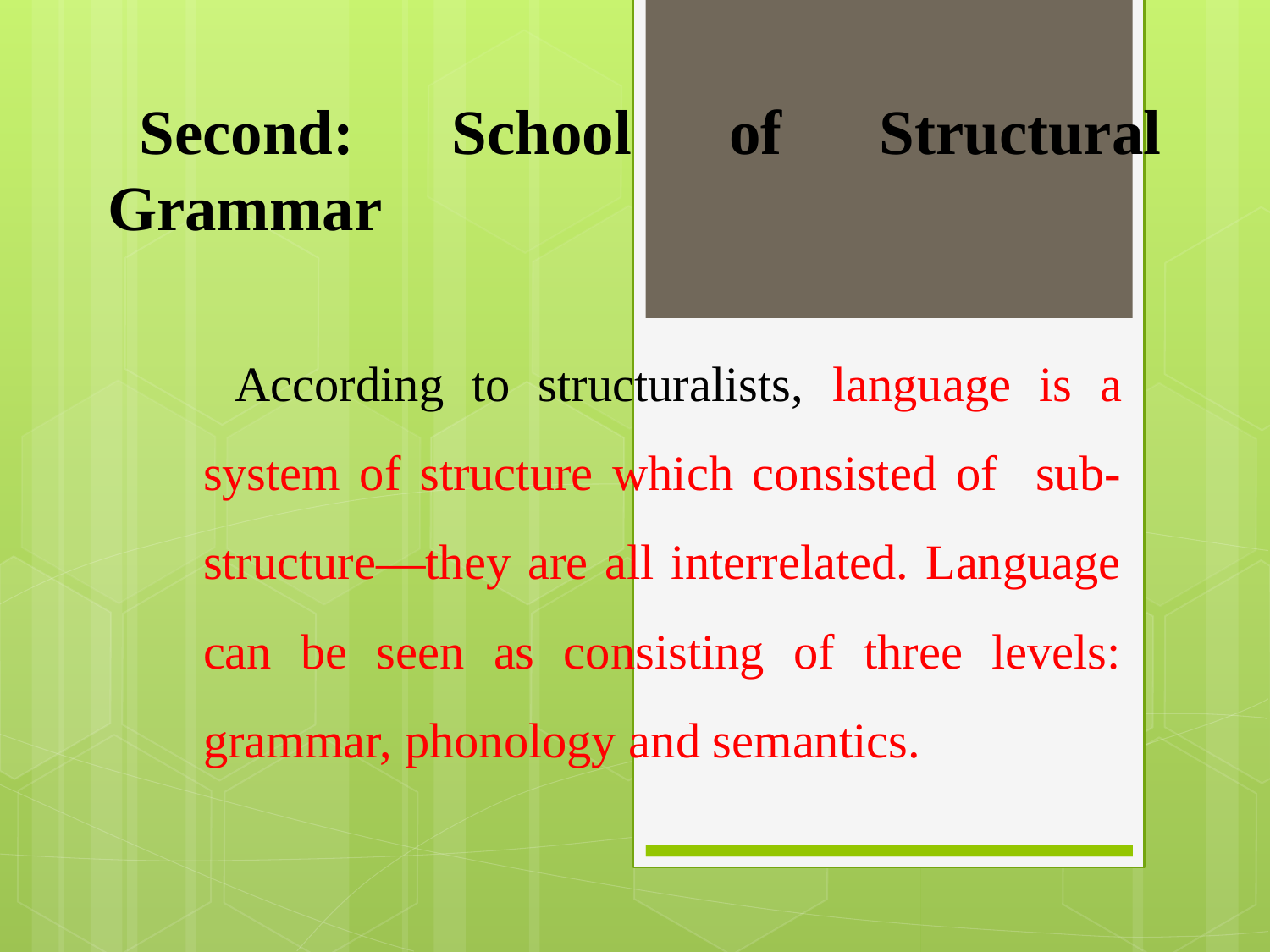

# Second: School of Structural Grammar
According to structuralists, language is a system of structure which consisted of  sub-structure—they are all interrelated. Language can be seen as consisting of three levels: grammar, phonology and semantics.